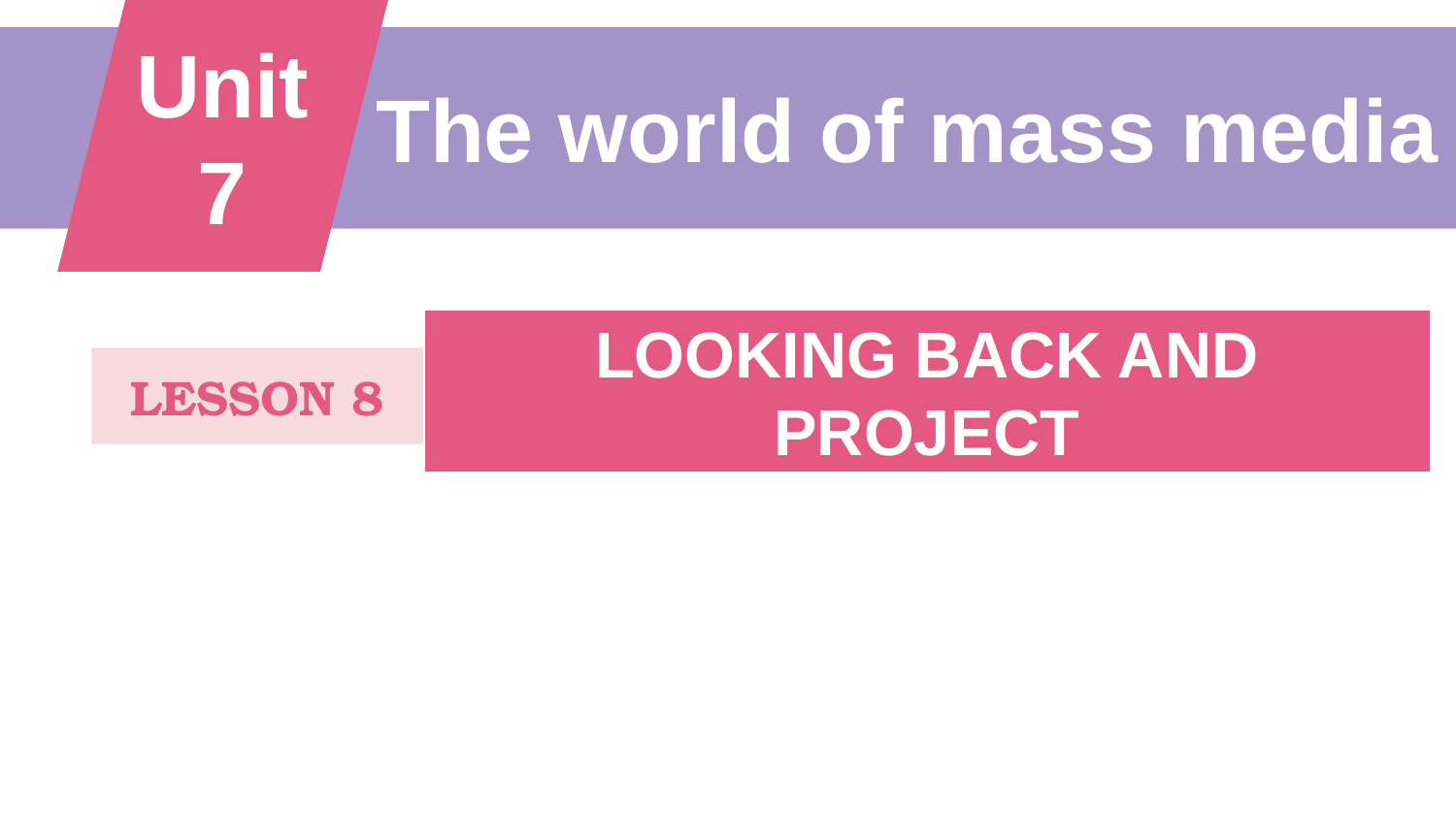

Unit 7

The world of mass media
LOOKING BACK AND PROJECT
LESSON 8